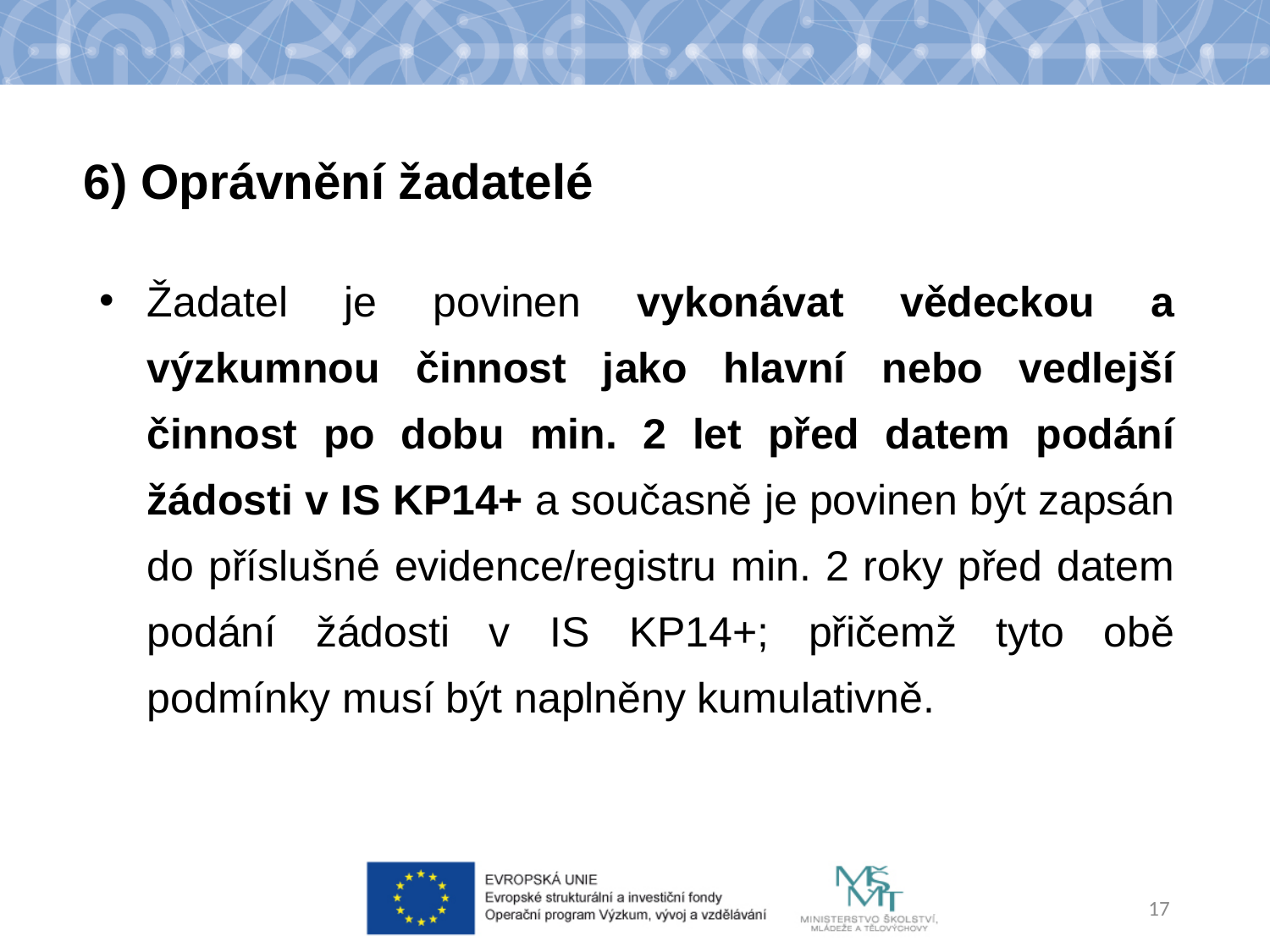

Žadatel je povinen vykonávat vědeckou a výzkumnou činnost jako hlavní nebo vedlejší činnost po dobu min. 2 let před datem podání žádosti v IS KP14+ a současně je povinen být zapsán do příslušné evidence/registru min. 2 roky před datem podání žádosti v IS KP14+; přičemž tyto obě podmínky musí být naplněny kumulativně.

6) Oprávnění žadatelé
17